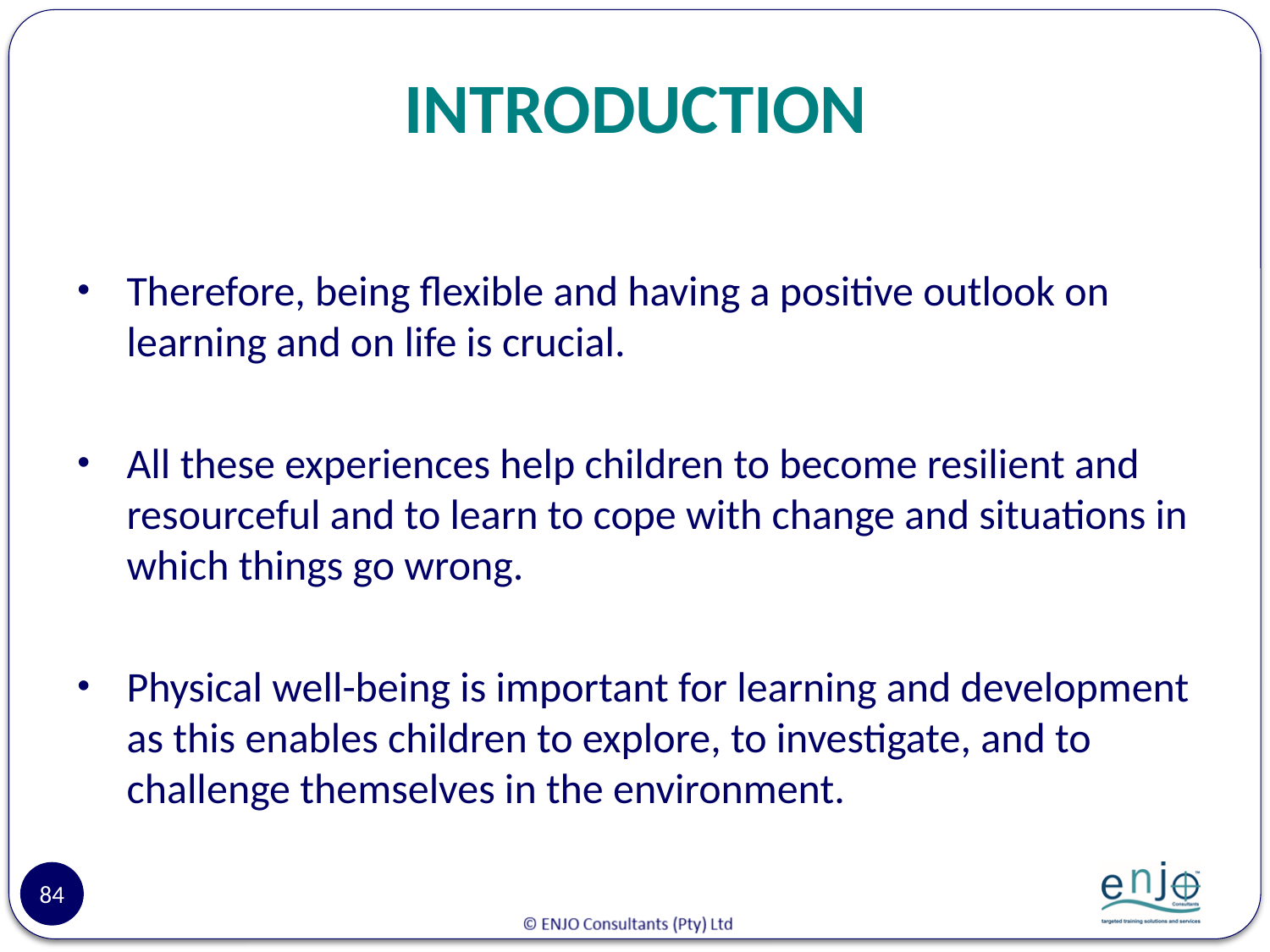

# INTRODUCTION

Therefore, being flexible and having a positive outlook on learning and on life is crucial.

All these experiences help children to become resilient and resourceful and to learn to cope with change and situations in which things go wrong.

Physical well-being is important for learning and development as this enables children to explore, to investigate, and to challenge themselves in the environment.

84